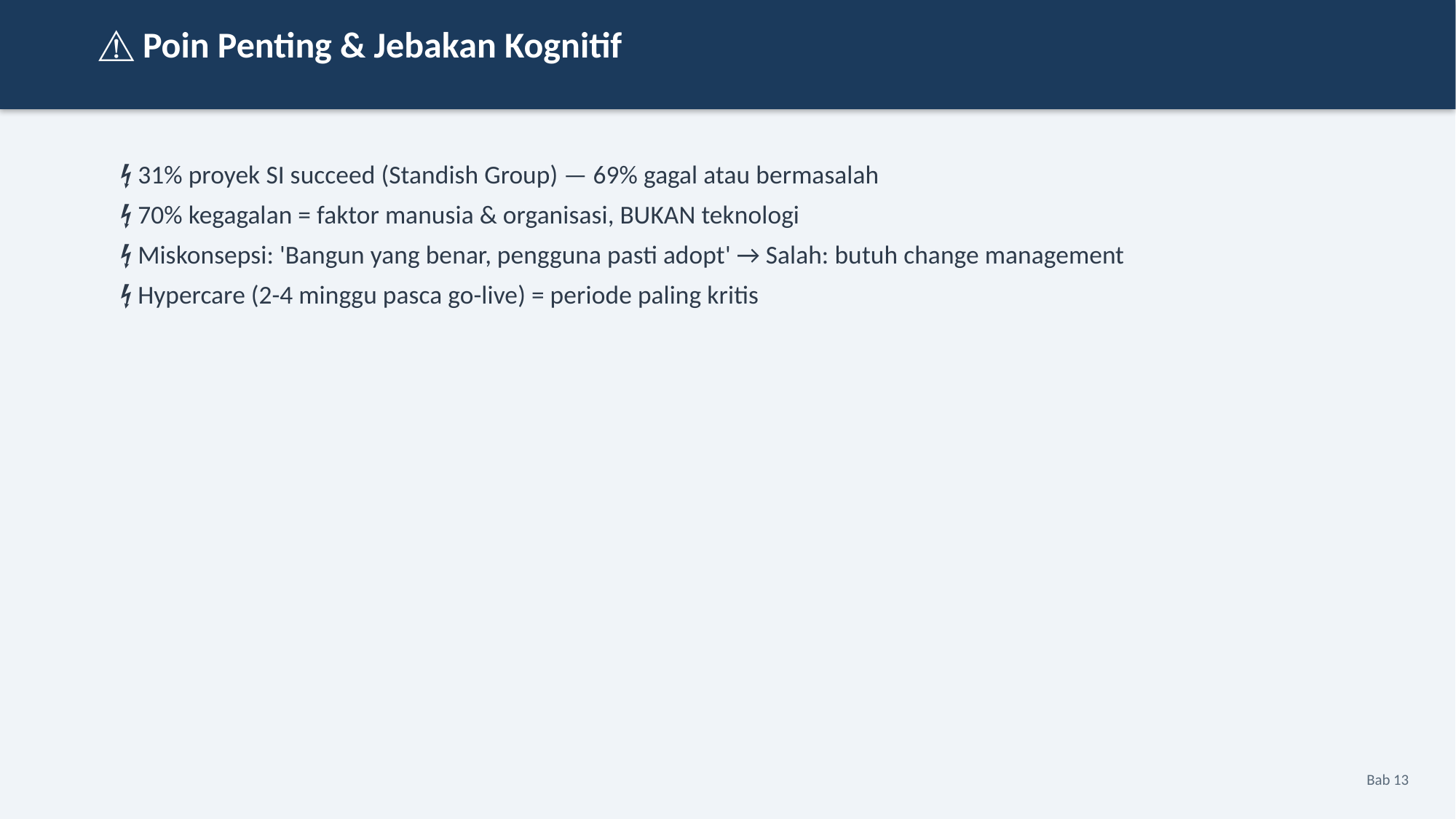

⚠️ Poin Penting & Jebakan Kognitif
⚡ 31% proyek SI succeed (Standish Group) — 69% gagal atau bermasalah
⚡ 70% kegagalan = faktor manusia & organisasi, BUKAN teknologi
⚡ Miskonsepsi: 'Bangun yang benar, pengguna pasti adopt' → Salah: butuh change management
⚡ Hypercare (2-4 minggu pasca go-live) = periode paling kritis
Bab 13